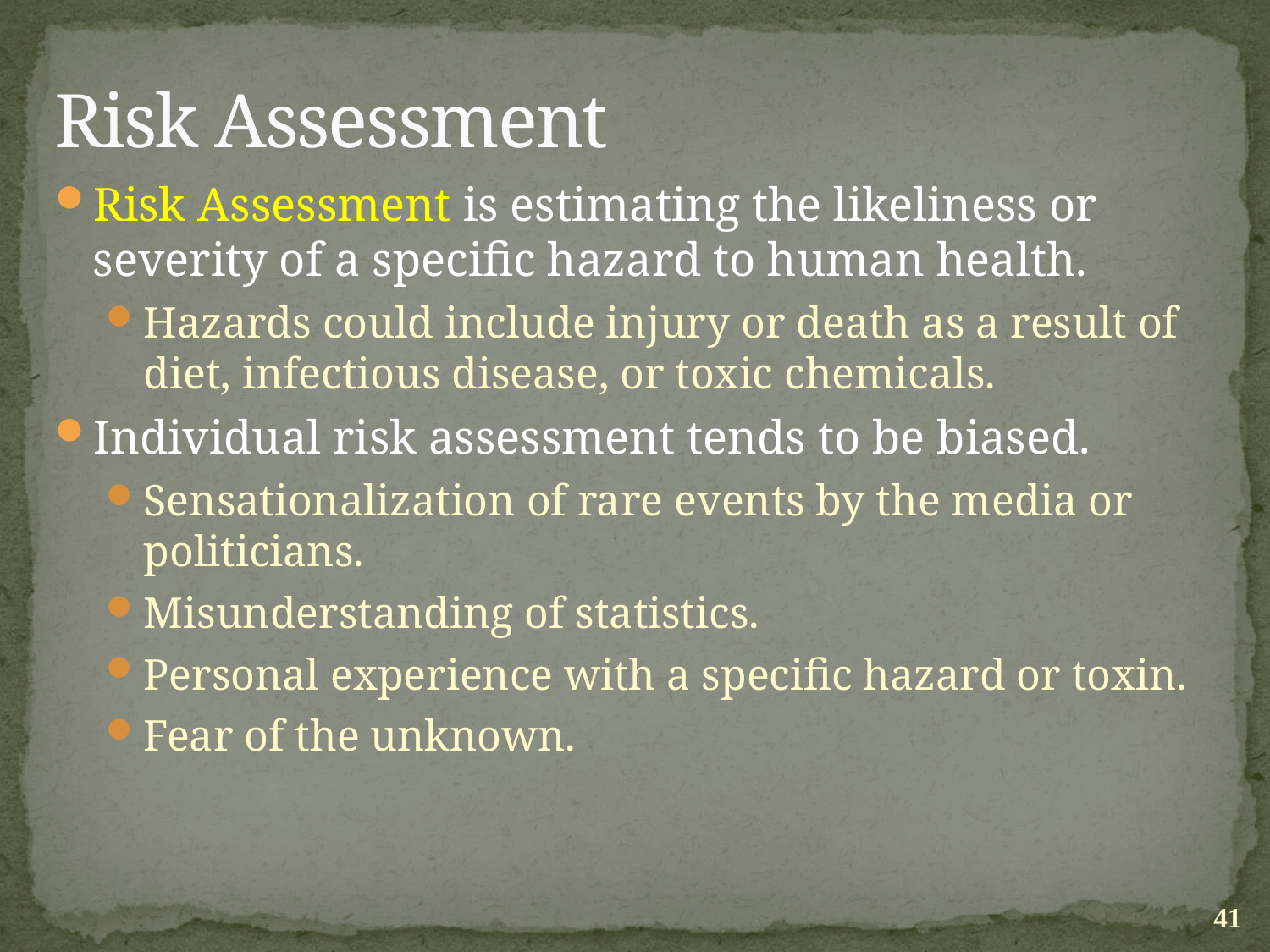

# Risk Assessment
Risk Assessment is estimating the likeliness or severity of a specific hazard to human health.
Hazards could include injury or death as a result of diet, infectious disease, or toxic chemicals.
Individual risk assessment tends to be biased.
Sensationalization of rare events by the media or politicians.
Misunderstanding of statistics.
Personal experience with a specific hazard or toxin.
Fear of the unknown.
41